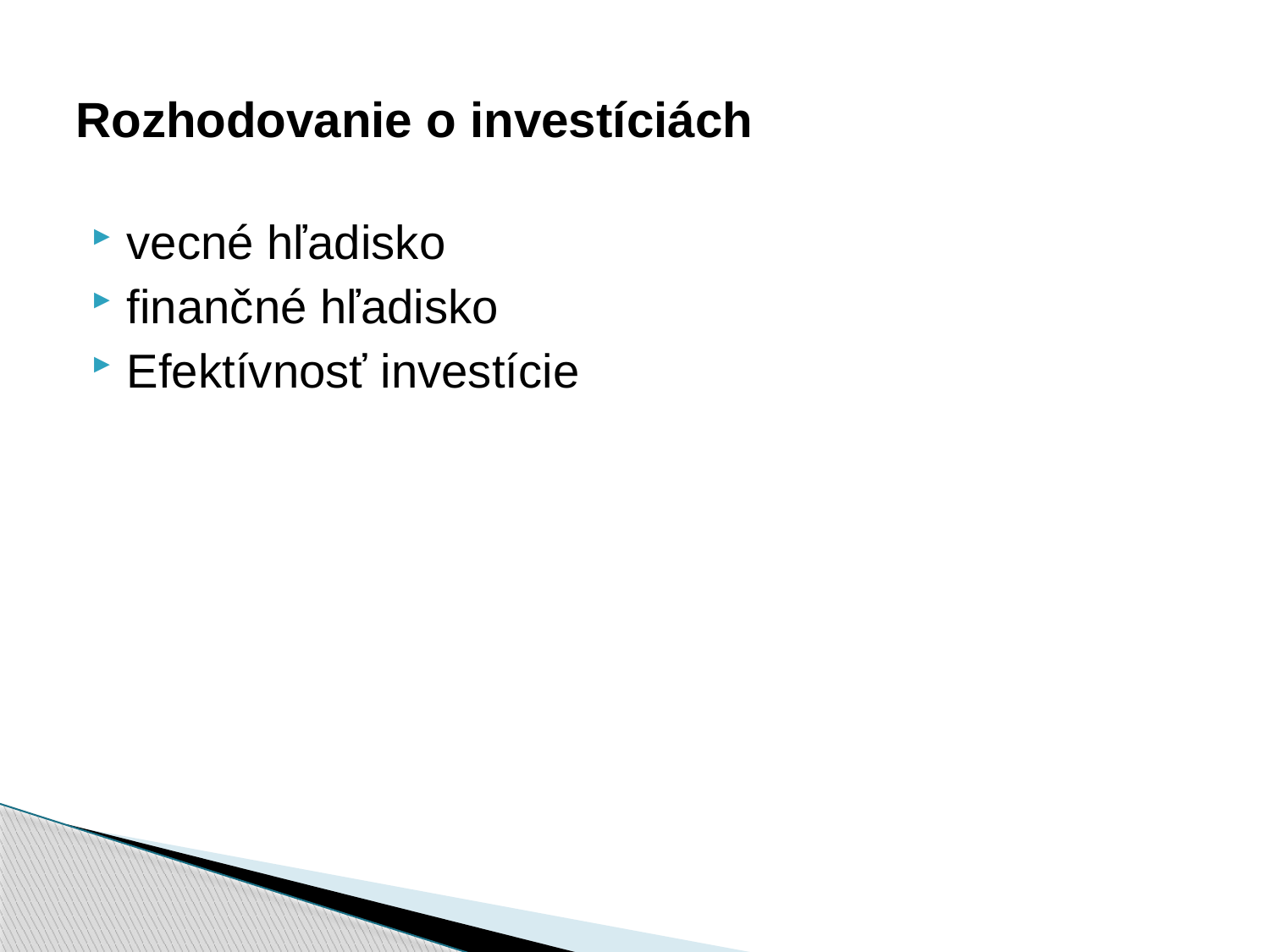

# Rozhodovanie o investíciách
vecné hľadisko
finančné hľadisko
Efektívnosť investície